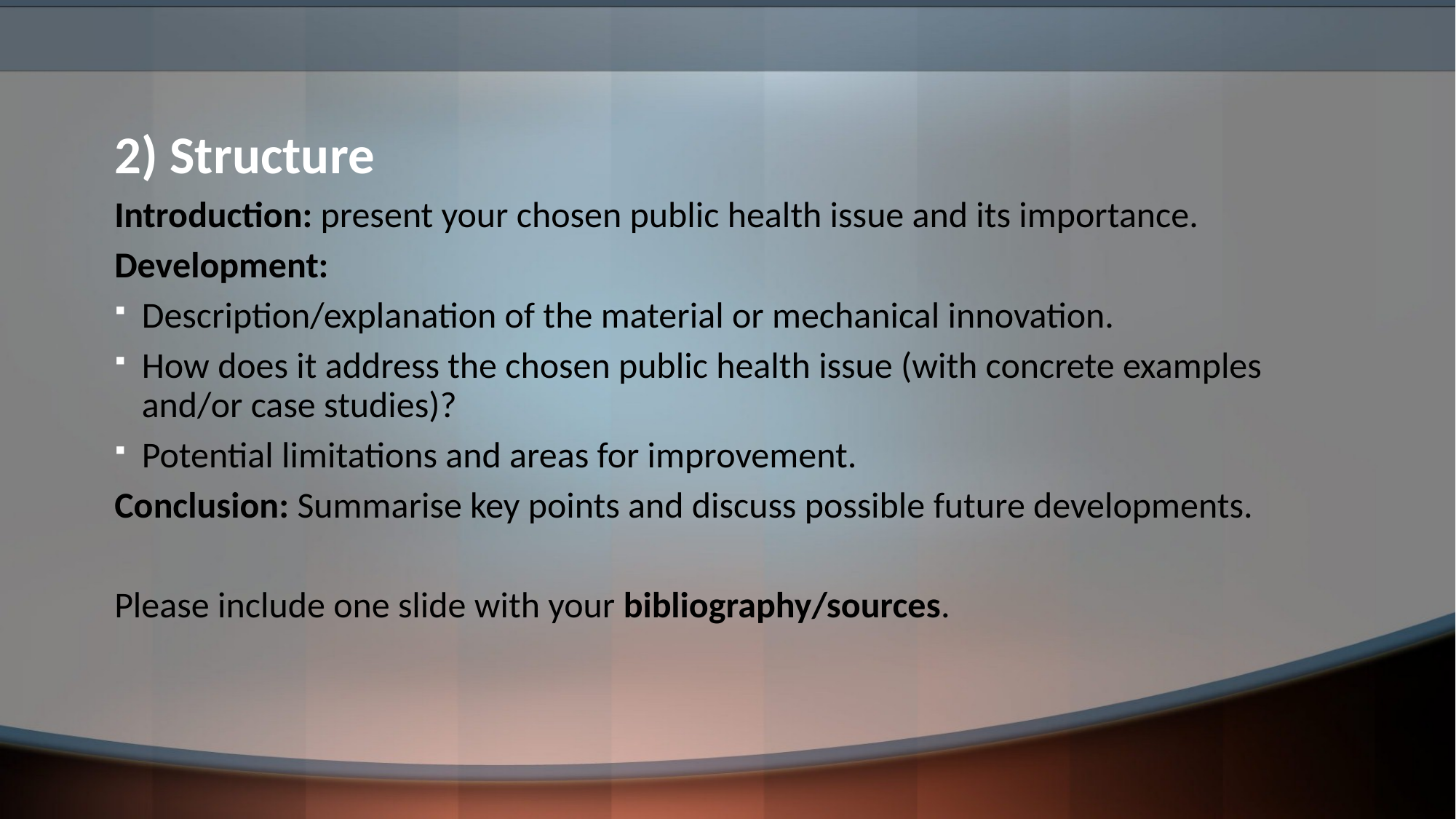

2) Structure
Introduction: present your chosen public health issue and its importance.
Development:
Description/explanation of the material or mechanical innovation.
How does it address the chosen public health issue (with concrete examples and/or case studies)?
Potential limitations and areas for improvement.
Conclusion: Summarise key points and discuss possible future developments.

Please include one slide with your bibliography/sources.